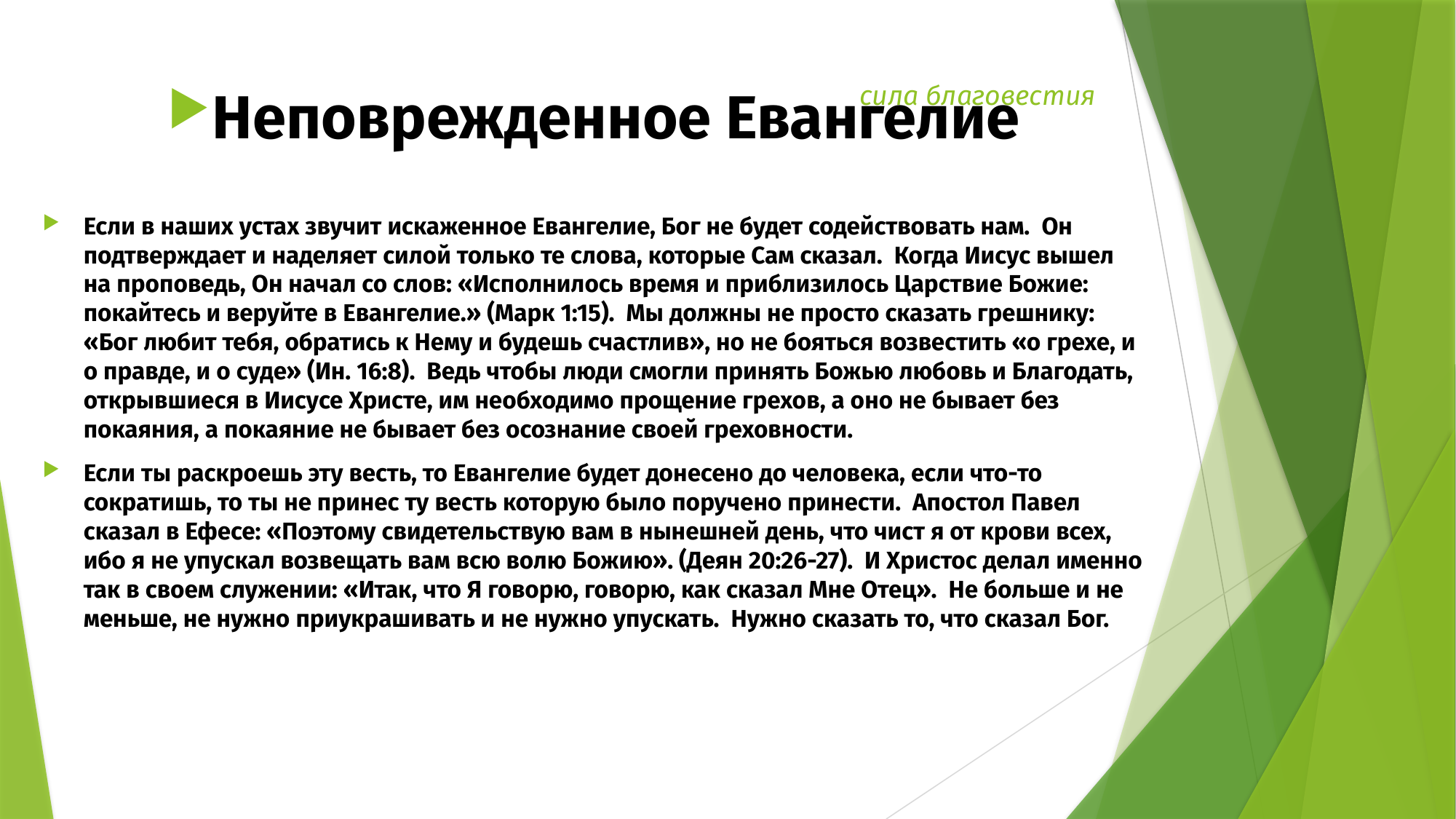

Неповрежденное Евангелие

Если в наших устах звучит искаженное Евангелие, Бог не будет содействовать нам.  Он подтверждает и наделяет силой только те слова, которые Сам сказал.  Когда Иисус вышел на проповедь, Он начал со слов: «Исполнилось время и приблизилось Царствие Божие: покайтесь и веруйте в Евангелие.» (Марк 1:15).  Мы должны не просто сказать грешнику: «Бог любит тебя, обратись к Нему и будешь счастлив», но не бояться возвестить «о грехе, и о правде, и о суде» (Ин. 16:8).  Ведь чтобы люди смогли принять Божью любовь и Благодать, открывшиеся в Иисусе Христе, им необходимо прощение грехов, а оно не бывает без покаяния, а покаяние не бывает без осознание своей греховности.
Если ты раскроешь эту весть, то Евангелие будет донесено до человека, если что-то сократишь, то ты не принес ту весть которую было поручено принести.  Апостол Павел сказал в Ефесе: «Поэтому свидетельствую вам в нынешней день, что чист я от крови всех, ибо я не упускал возвещать вам всю волю Божию». (Деян 20:26-27).  И Христос делал именно так в своем служении: «Итак, что Я говорю, говорю, как сказал Мне Отец».  Не больше и не меньше, не нужно приукрашивать и не нужно упускать.  Нужно сказать то, что сказал Бог.
# сила благовестия